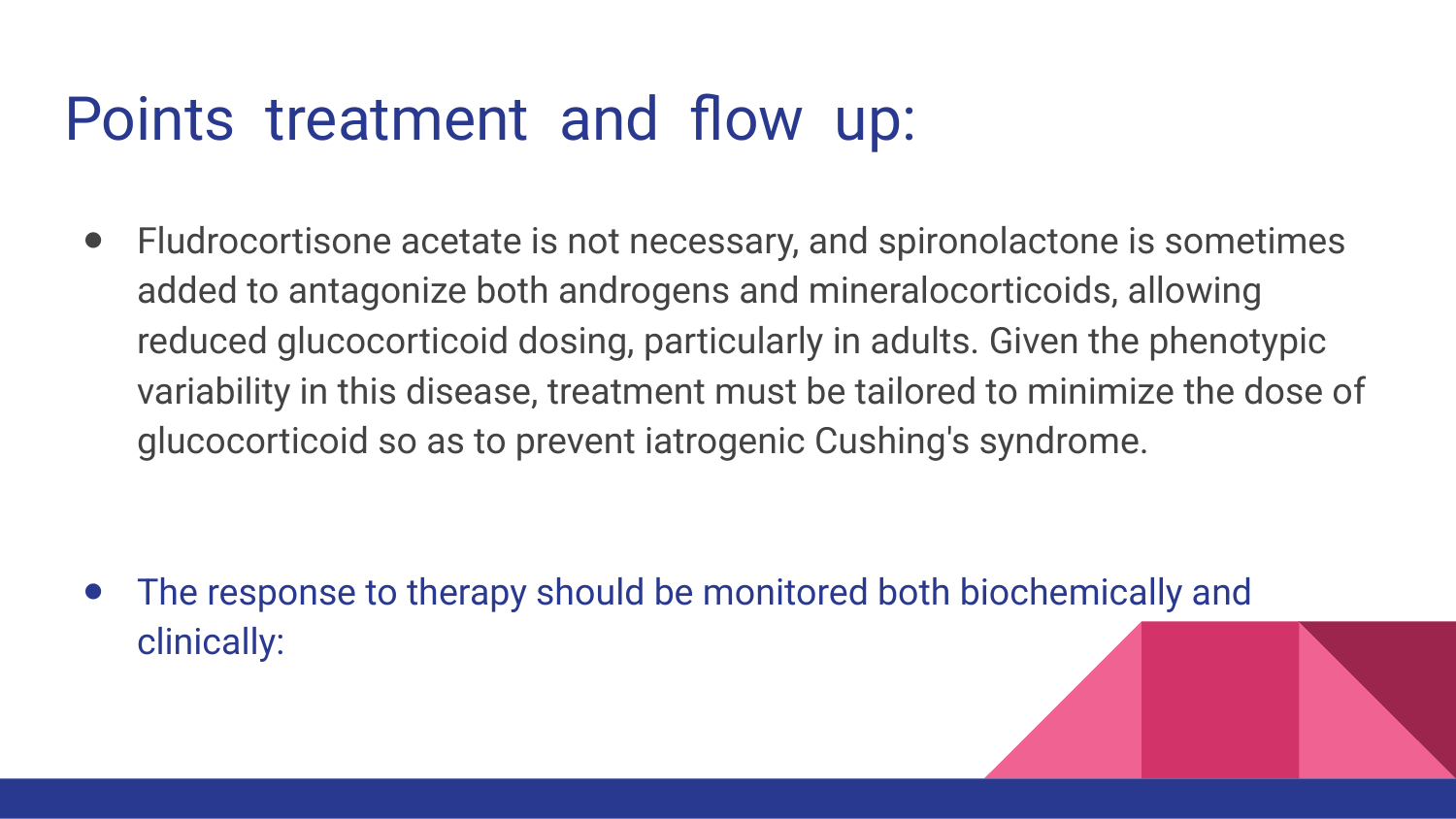

# Points  treatment  and  flow  up:
Fludrocortisone acetate is not necessary, and spironolactone is sometimes added to antagonize both androgens and mineralocorticoids, allowing reduced glucocorticoid dosing, particularly in adults. Given the phenotypic variability in this disease, treatment must be tailored to minimize the dose of glucocorticoid so as to prevent iatrogenic Cushing's syndrome.

The response to therapy should be monitored both biochemically and clinically: